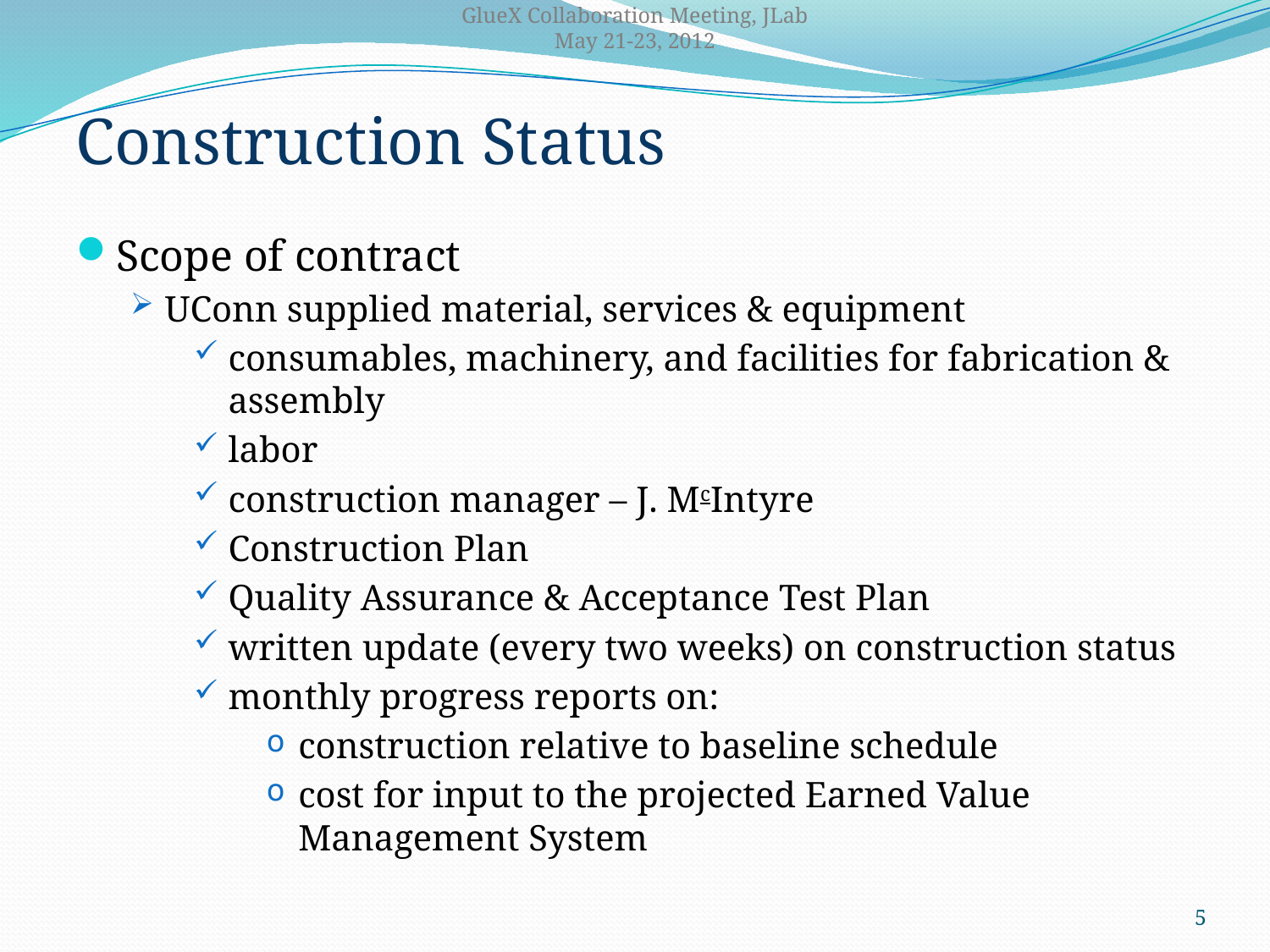

GlueX Collaboration Meeting, JLab
May 21-23, 2012
Construction Status
Scope of contract
UConn supplied material, services & equipment
consumables, machinery, and facilities for fabrication & assembly
labor
construction manager – J. McIntyre
Construction Plan
Quality Assurance & Acceptance Test Plan
written update (every two weeks) on construction status
monthly progress reports on:
construction relative to baseline schedule
cost for input to the projected Earned Value Management System
5